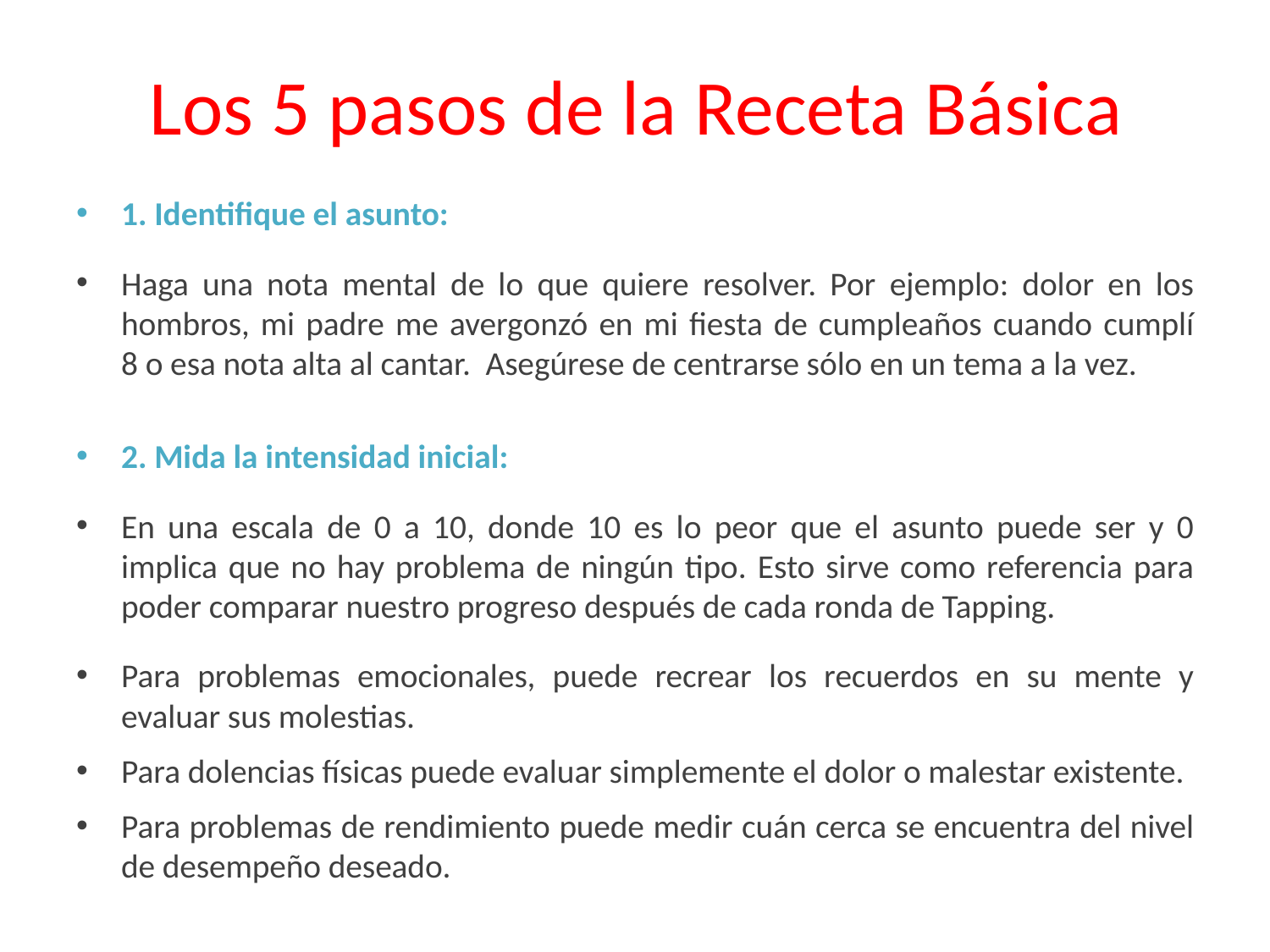

# Los 5 pasos de la Receta Básica
1. Identifique el asunto:

Haga una nota mental de lo que quiere resolver. Por ejemplo: dolor en los hombros, mi padre me avergonzó en mi fiesta de cumpleaños cuando cumplí 8 o esa nota alta al cantar.  Asegúrese de centrarse sólo en un tema a la vez.

2. Mida la intensidad inicial:

En una escala de 0 a 10, donde 10 es lo peor que el asunto puede ser y 0 implica que no hay problema de ningún tipo. Esto sirve como referencia para poder comparar nuestro progreso después de cada ronda de Tapping.

Para problemas emocionales, puede recrear los recuerdos en su mente y evaluar sus molestias.

Para dolencias físicas puede evaluar simplemente el dolor o malestar existente.

Para problemas de rendimiento puede medir cuán cerca se encuentra del nivel de desempeño deseado.